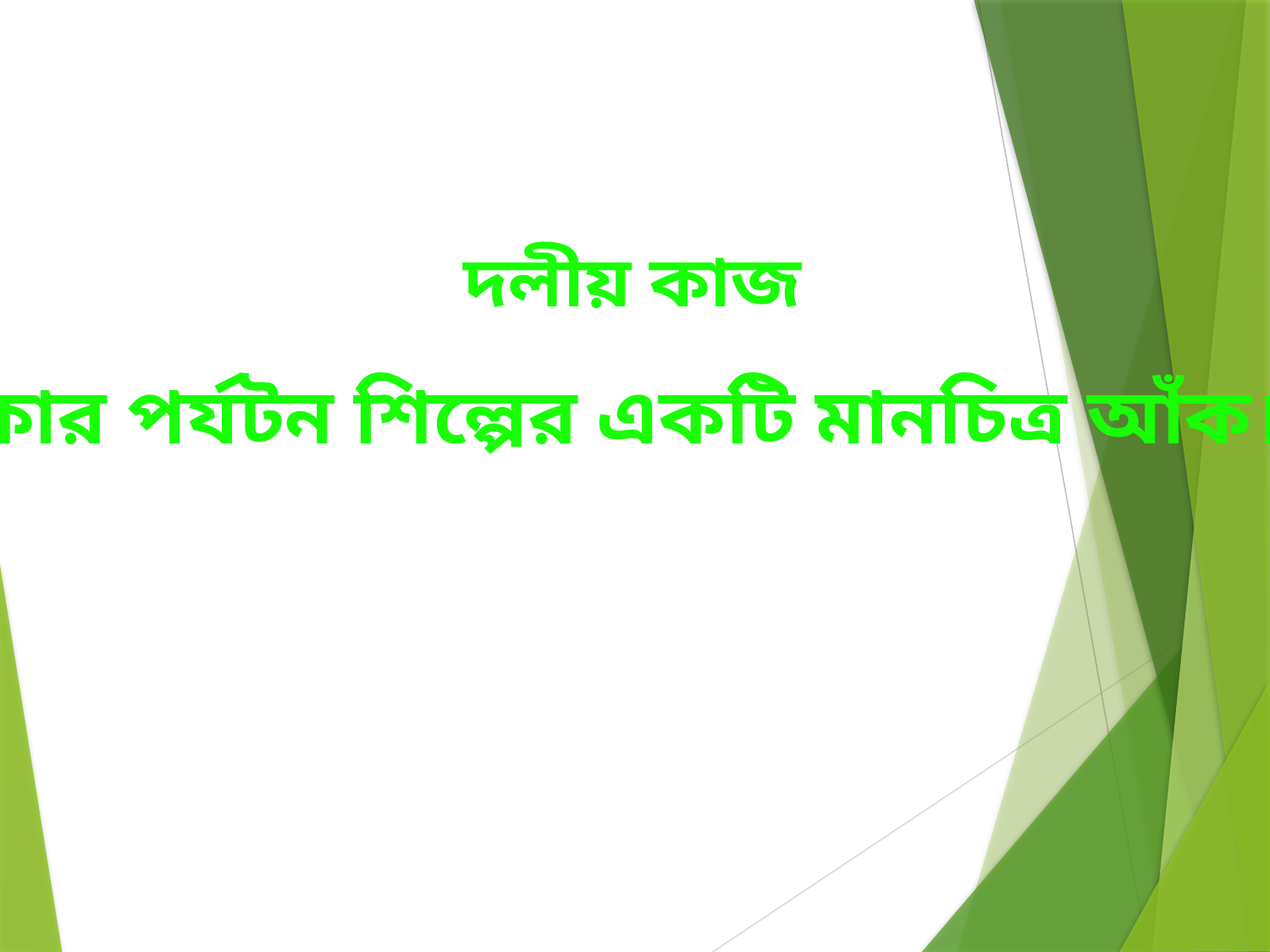

দলীয় কাজ
ঢাকার পর্যটন শিল্পের একটি মানচিত্র আঁক।